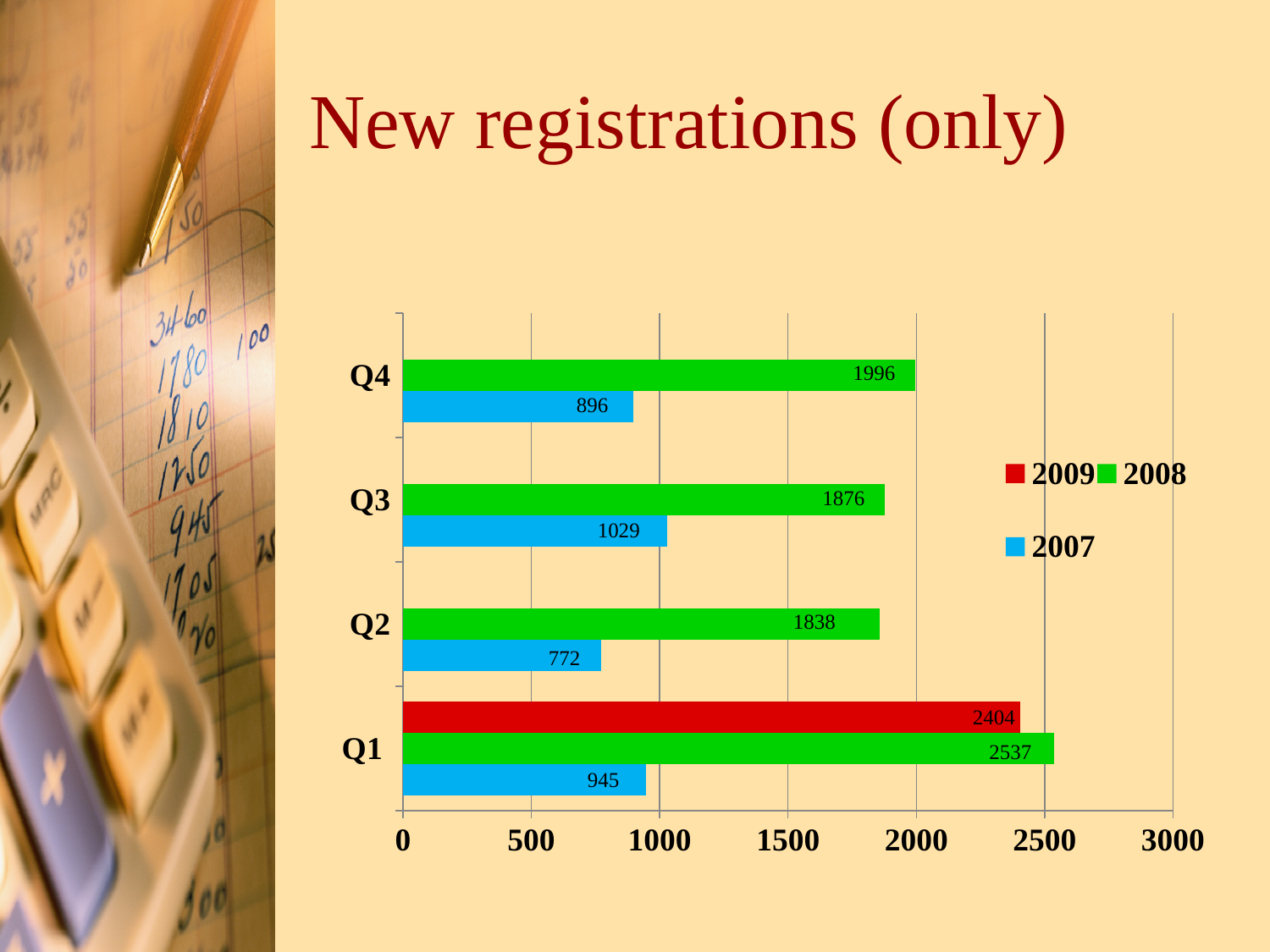

# New registrations (only)

### Chart

| Category | 2007 | 2008 | 2009 |
|---|---|---|---|
| Q1  | 945.6236559139784 | 2537.526881720414 | 2404.3777777777864 |
| Q2 | 772.5913978494625 | 1858.467391304348 | None |
| Q3 | 1029.4623655913979 | 1876.5376344086021 | None |
| Q4 | 896.3010752688185 | 1996.0645161290322 | None |